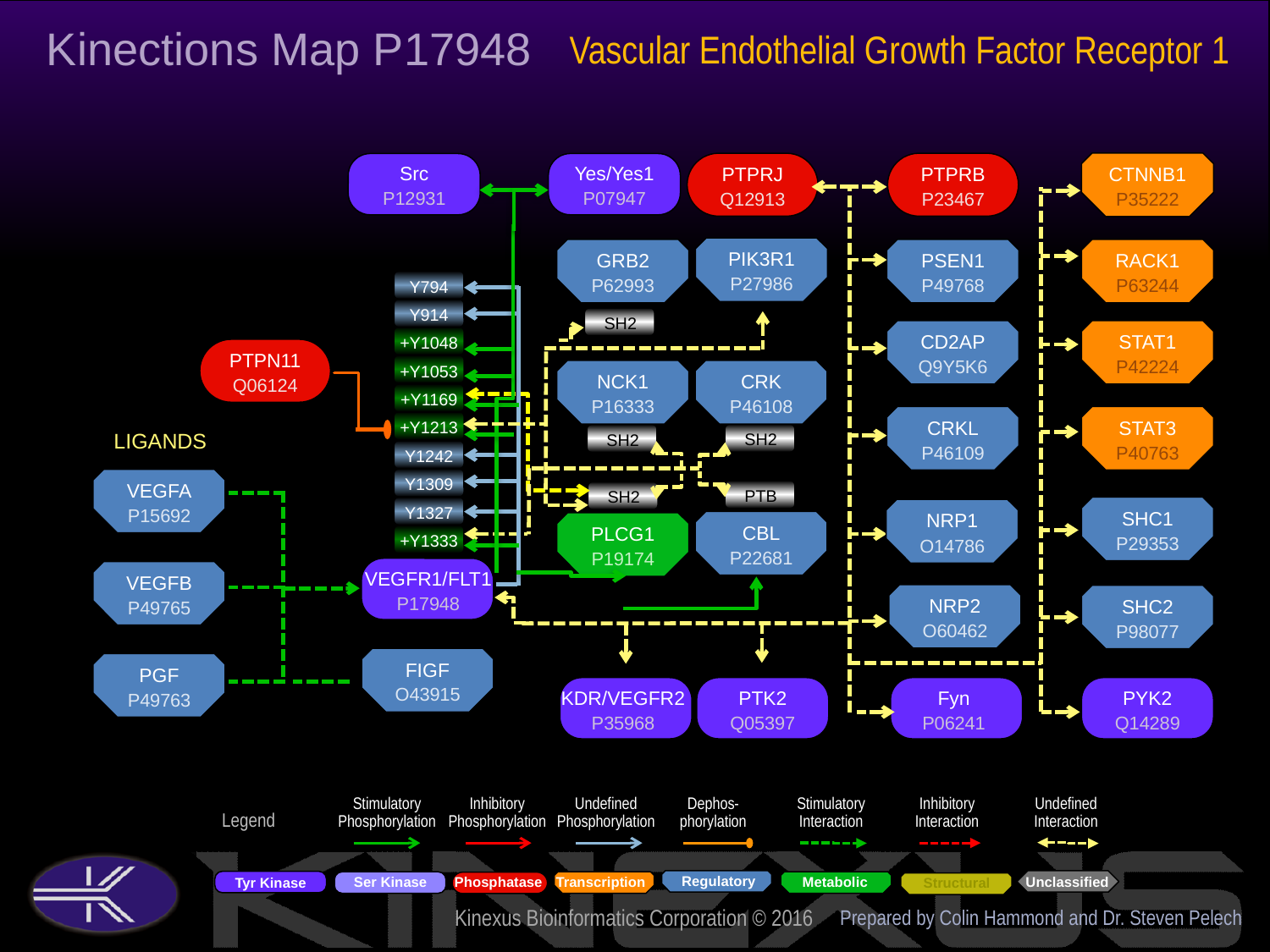

Kinections Map P17948
Vascular Endothelial Growth Factor Receptor 1
Src
P12931

Yes/Yes1
P07947

CTNNB1
P35222

PTPRJ
Q12913

PTPRB
P23467

PIK3R1
P27986

GRB2
P62993

PSEN1
P49768

RACK1
P63244
Y794

Y914

SH2

CD2AP
Q9Y5K6

STAT1
P42224
+Y1048

PTPN11
Q06124
+Y1053

NCK1
P16333

CRK
P46108
+Y1169

CRKL
P46109

STAT3
P40763
+Y1213

LIGANDS
SH2

SH2

Y1242

Y1309

VEGFA
P15692
PTB

SH2

Y1327

SHC1
P29353

NRP1
O14786

CBL
P22681

PLCG1
P19174
+Y1333

VEGFR1/FLT1
P17948

VEGFB
P49765

NRP2
O60462

SHC2
P98077

FIGF
O43915

PGF
P49763
KDR/VEGFR2
P35968

PTK2
Q05397

Fyn
P06241

PYK2
Q14289

Prepared by Colin Hammond and Dr. Steven Pelech